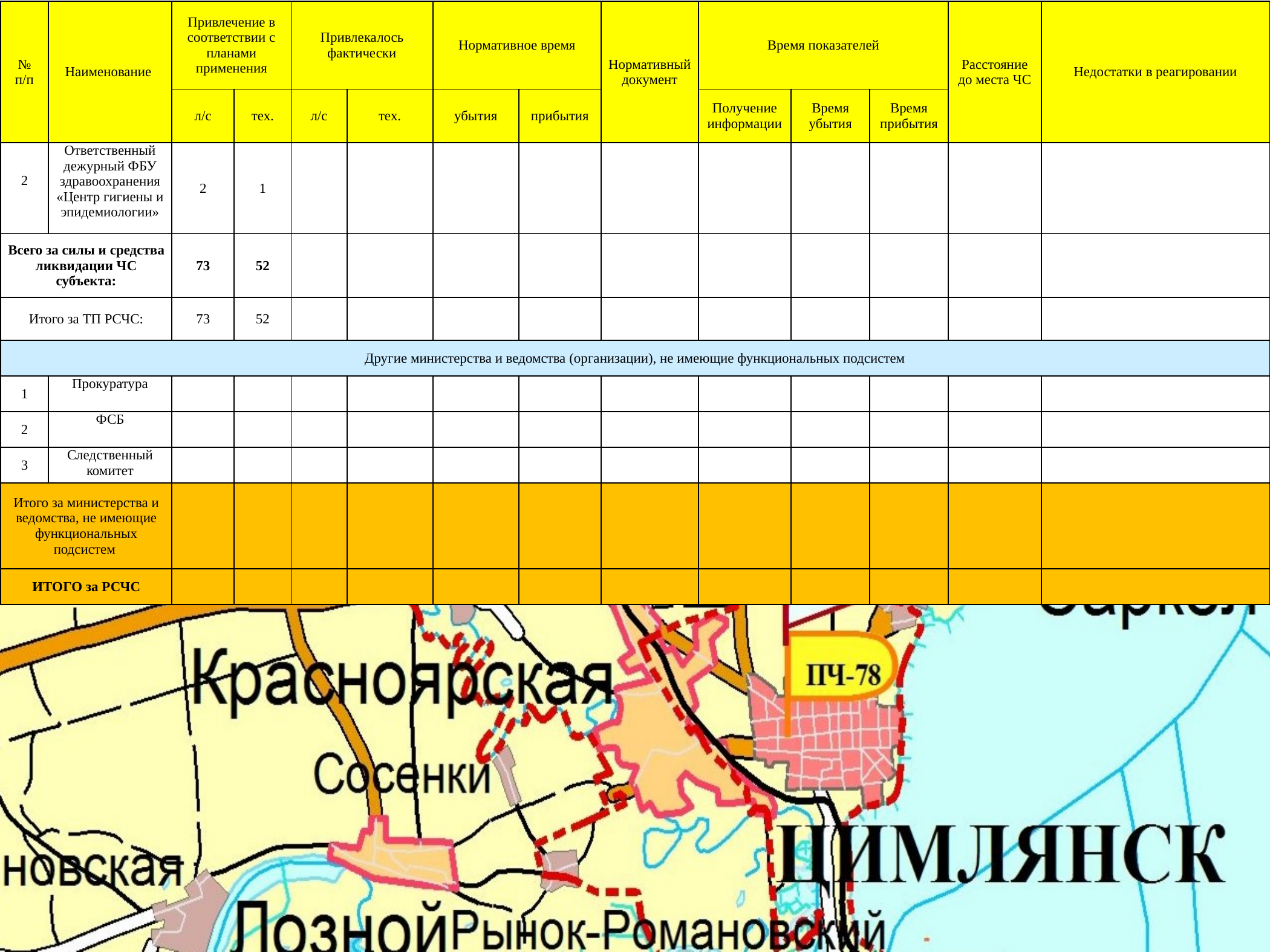

| № п/п | Наименование | Привлечение в соответствии с планами применения |  | Привлекалось фактически |  | Нормативное время |  | Нормативный документ | Время показателей |  |  | Расстояние до места ЧС | Недостатки в реагировании |
| --- | --- | --- | --- | --- | --- | --- | --- | --- | --- | --- | --- | --- | --- |
|  |  | л/с | тех. | л/с | тех. | убытия | прибытия |  | Получение информации | Время убытия | Время прибытия |  |  |
| 2 | Ответственный дежурный ФБУ здравоохранения «Центр гигиены и эпидемиологии» | 2 | 1 |  |  |  |  |  |  |  |  |  |  |
| Всего за силы и средства ликвидации ЧС субъекта: |  | 73 | 52 |  |  |  |  |  |  |  |  |  |  |
| Итого за ТП РСЧС: |  | 73 | 52 |  |  |  |  |  |  |  |  |  |  |
| Другие министерства и ведомства (организации), не имеющие функциональных подсистем |  |  |  |  |  |  |  |  |  |  |  |  |  |
| 1 | Прокуратура |  |  |  |  |  |  |  |  |  |  |  |  |
| 2 | ФСБ |  |  |  |  |  |  |  |  |  |  |  |  |
| 3 | Следственный комитет |  |  |  |  |  |  |  |  |  |  |  |  |
| Итого за министерства и ведомства, не имеющие функциональных подсистем |  |  |  |  |  |  |  |  |  |  |  |  |  |
| ИТОГО за РСЧС |  |  |  |  |  |  |  |  |  |  |  |  |  |